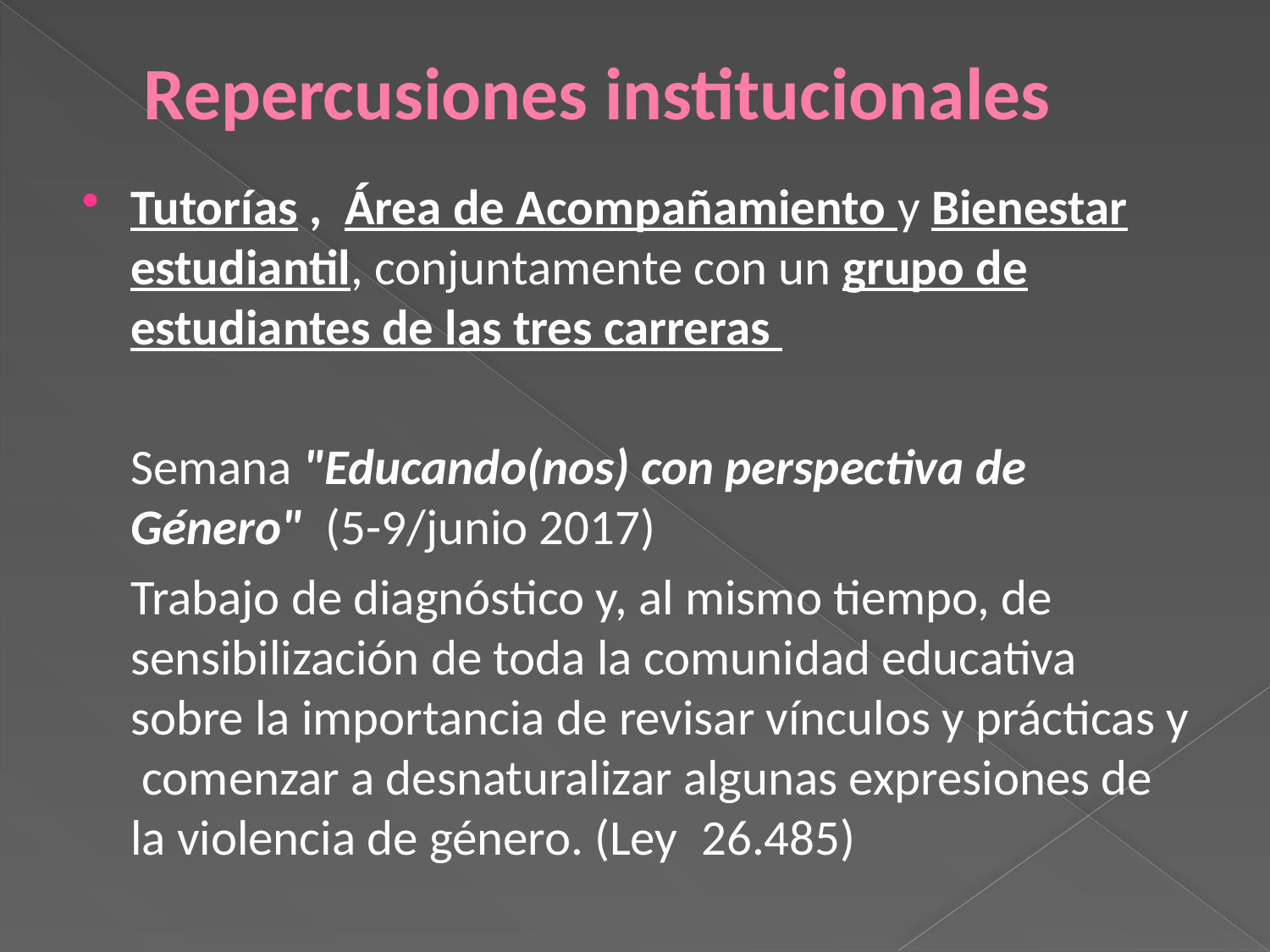

# Repercusiones institucionales
Tutorías ,  Área de Acompañamiento y Bienestar estudiantil, conjuntamente con un grupo de estudiantes de las tres carreras

	Semana "Educando(nos) con perspectiva de Género"  (5-9/junio 2017)
	Trabajo de diagnóstico y, al mismo tiempo, de sensibilización de toda la comunidad educativa sobre la importancia de revisar vínculos y prácticas y  comenzar a desnaturalizar algunas expresiones de la violencia de género. (Ley  26.485)